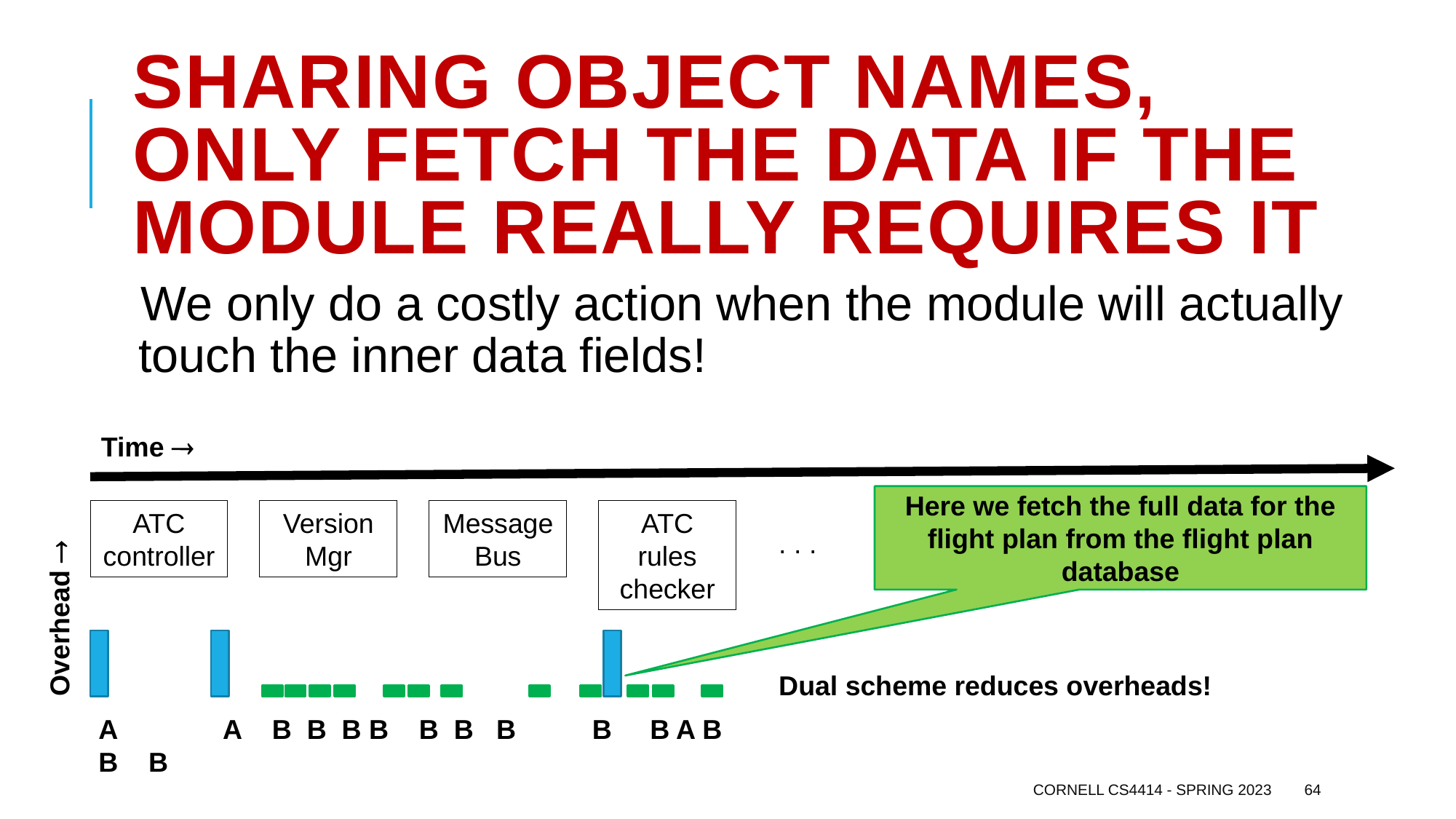

# Sharing object names, only fetch the data if the module really requires it
We only do a costly action when the module will actually touch the inner data fields!

Time →
Here we fetch the full data for the flight plan from the flight plan database
ATC controller
Version Mgr
Message Bus
ATC rules checker
. . .
Overhead →

Dual scheme reduces overheads!

A              A    B  B  B B    B  B   B          B     B A B  B    B
Cornell CS4414 - Spring 2023
64